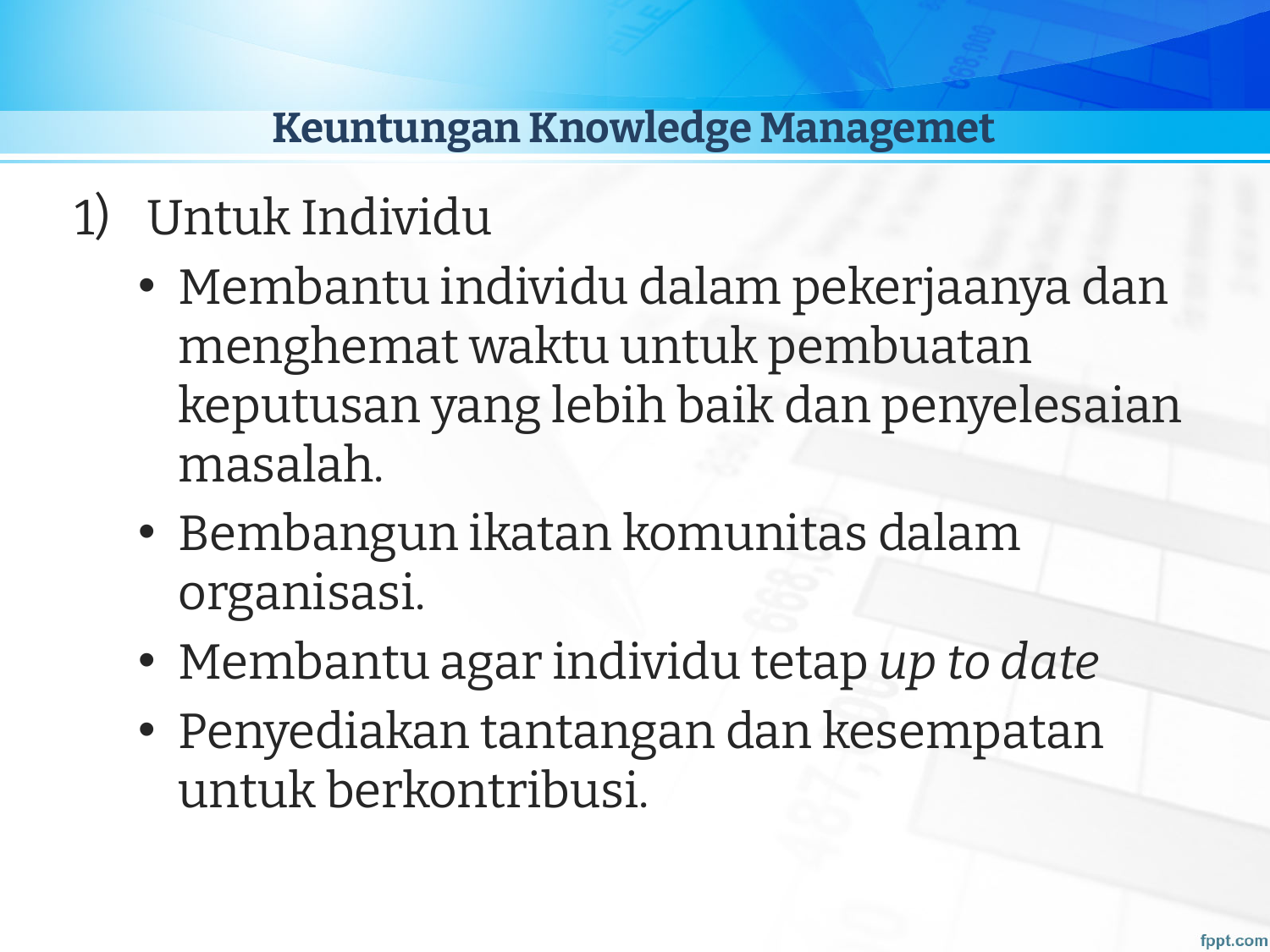

# Keuntungan Knowledge Managemet
Untuk Individu
Membantu individu dalam pekerjaanya dan menghemat waktu untuk pembuatan keputusan yang lebih baik dan penyelesaian masalah.
Bembangun ikatan komunitas dalam organisasi.
Membantu agar individu tetap up to date
Penyediakan tantangan dan kesempatan untuk berkontribusi.